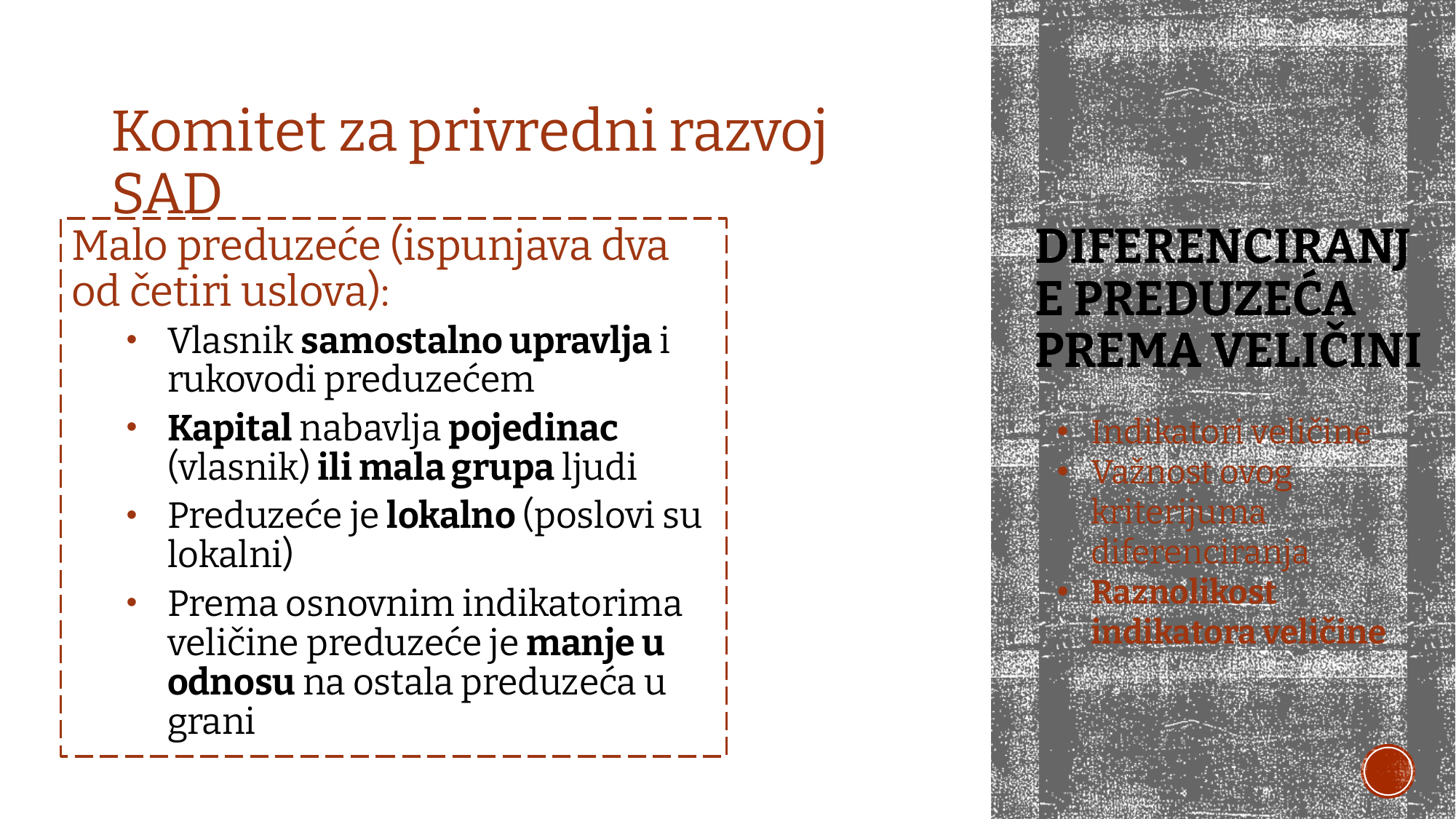

Komitet za privredni razvoj SAD
# Diferenciranje preduzeća PREMA veličinI
Malo preduzeće (ispunjava dva od četiri uslova):
Vlasnik samostalno upravlja i rukovodi preduzećem
Kapital nabavlja pojedinac (vlasnik) ili mala grupa ljudi
Preduzeće je lokalno (poslovi su lokalni)
Prema osnovnim indikatorima veličine preduzeće je manje u odnosu na ostala preduzeća u grani

Indikatori veličine
Važnost ovog kriterijuma diferenciranja
Raznolikost indikatora veličine